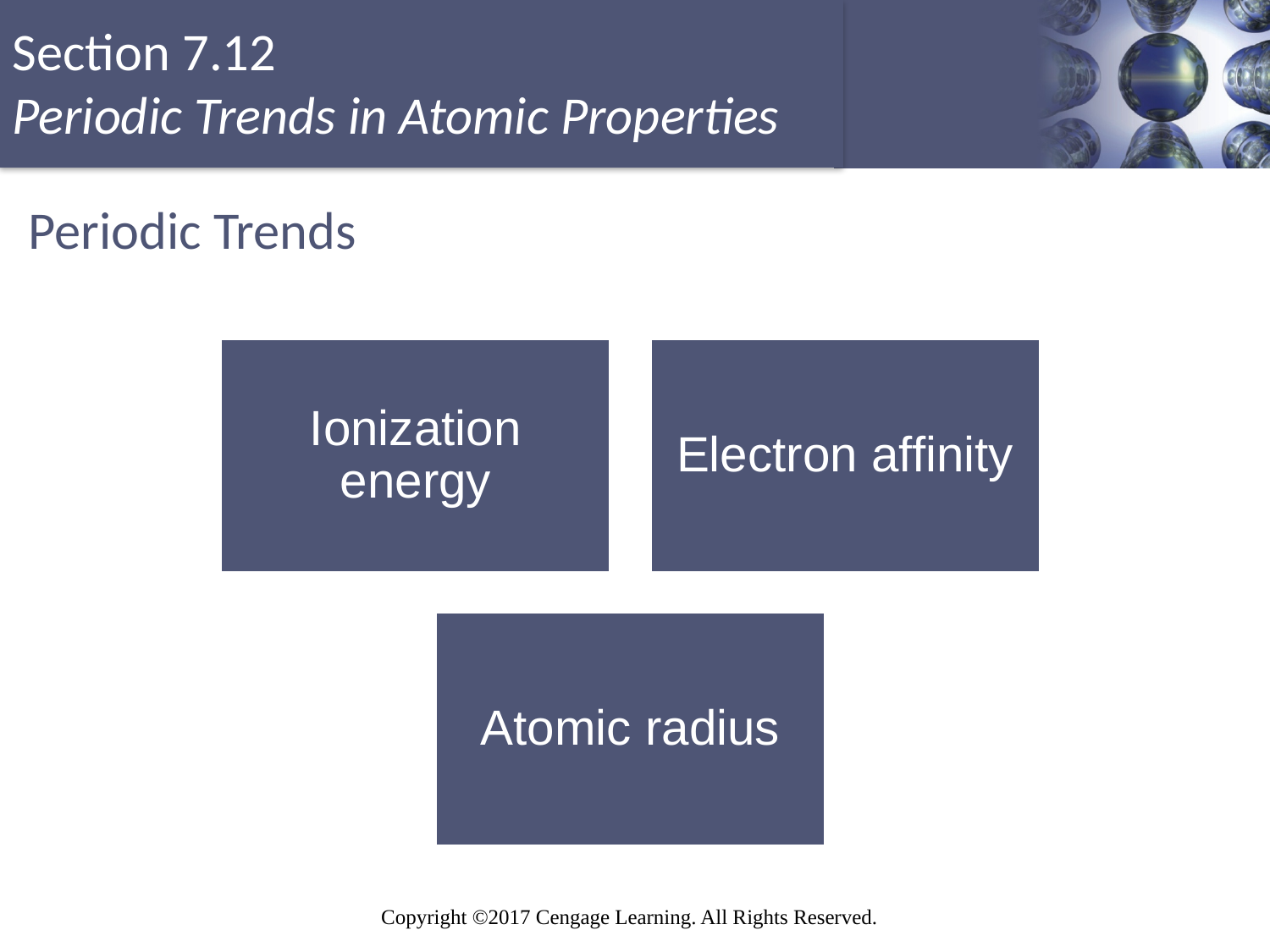

# Periodic Trends
Ionization energy
Electron affinity
Atomic radius